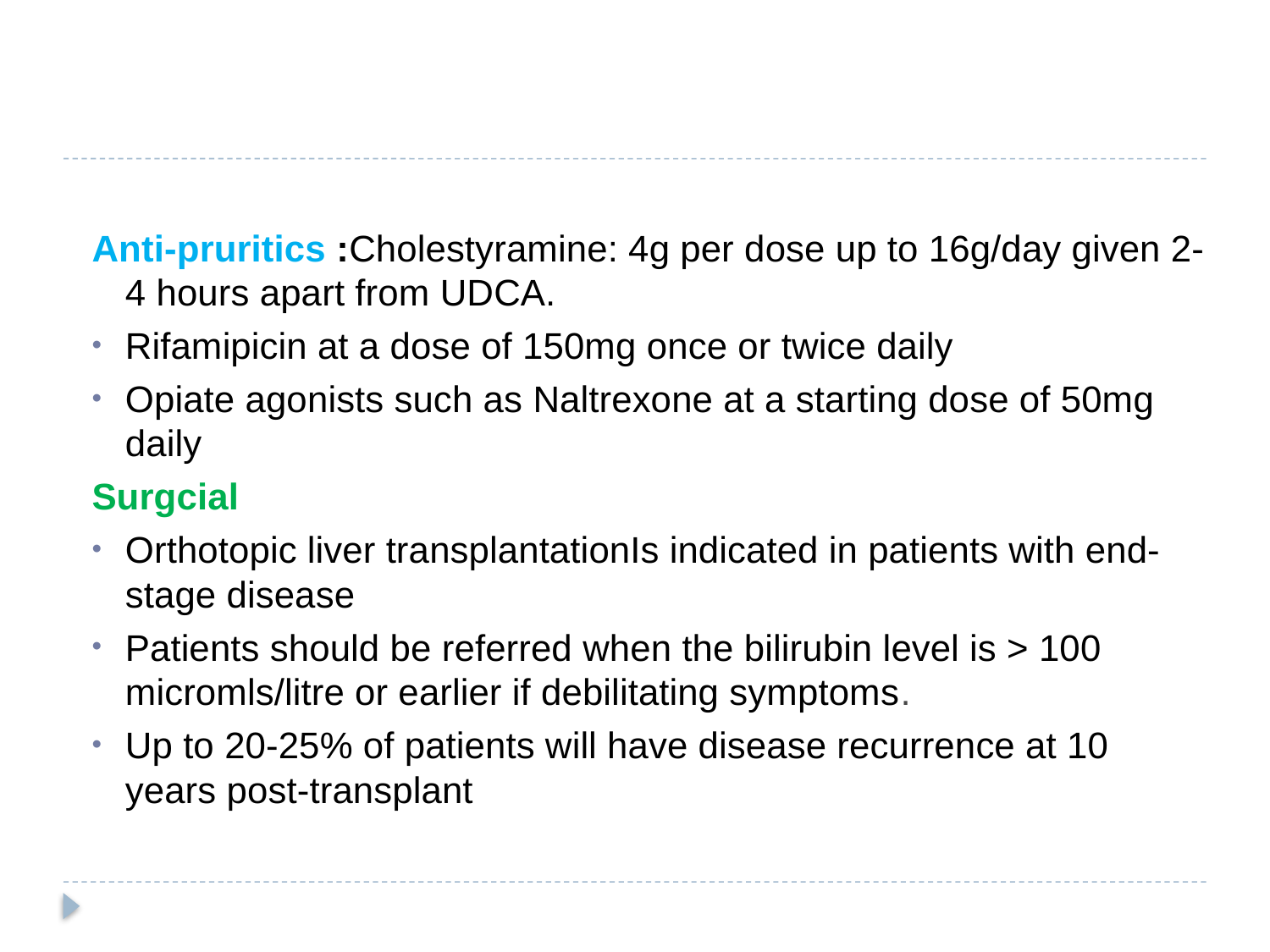

Anti-pruritics :Cholestyramine: 4g per dose up to 16g/day given 2-4 hours apart from UDCA.
Rifamipicin at a dose of 150mg once or twice daily
Opiate agonists such as Naltrexone at a starting dose of 50mg daily
Surgcial
Orthotopic liver transplantationIs indicated in patients with end-stage disease
Patients should be referred when the bilirubin level is > 100 micromls/litre or earlier if debilitating symptoms.
Up to 20-25% of patients will have disease recurrence at 10 years post-transplant